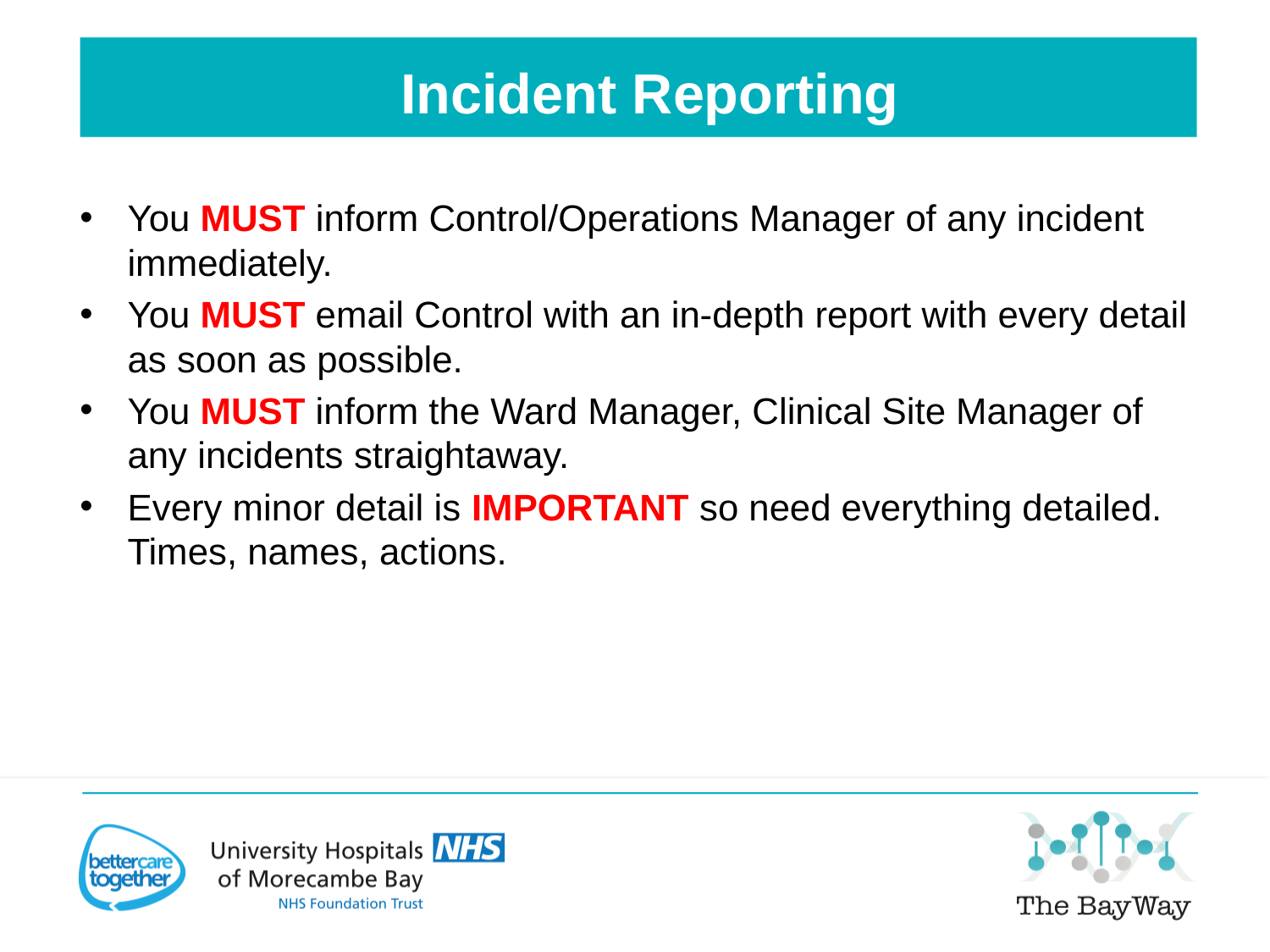

Incident Reporting

You MUST inform Control/Operations Manager of any incident immediately.
You MUST email Control with an in-depth report with every detail as soon as possible.
You MUST inform the Ward Manager, Clinical Site Manager of any incidents straightaway.
Every minor detail is IMPORTANT so need everything detailed. Times, names, actions.